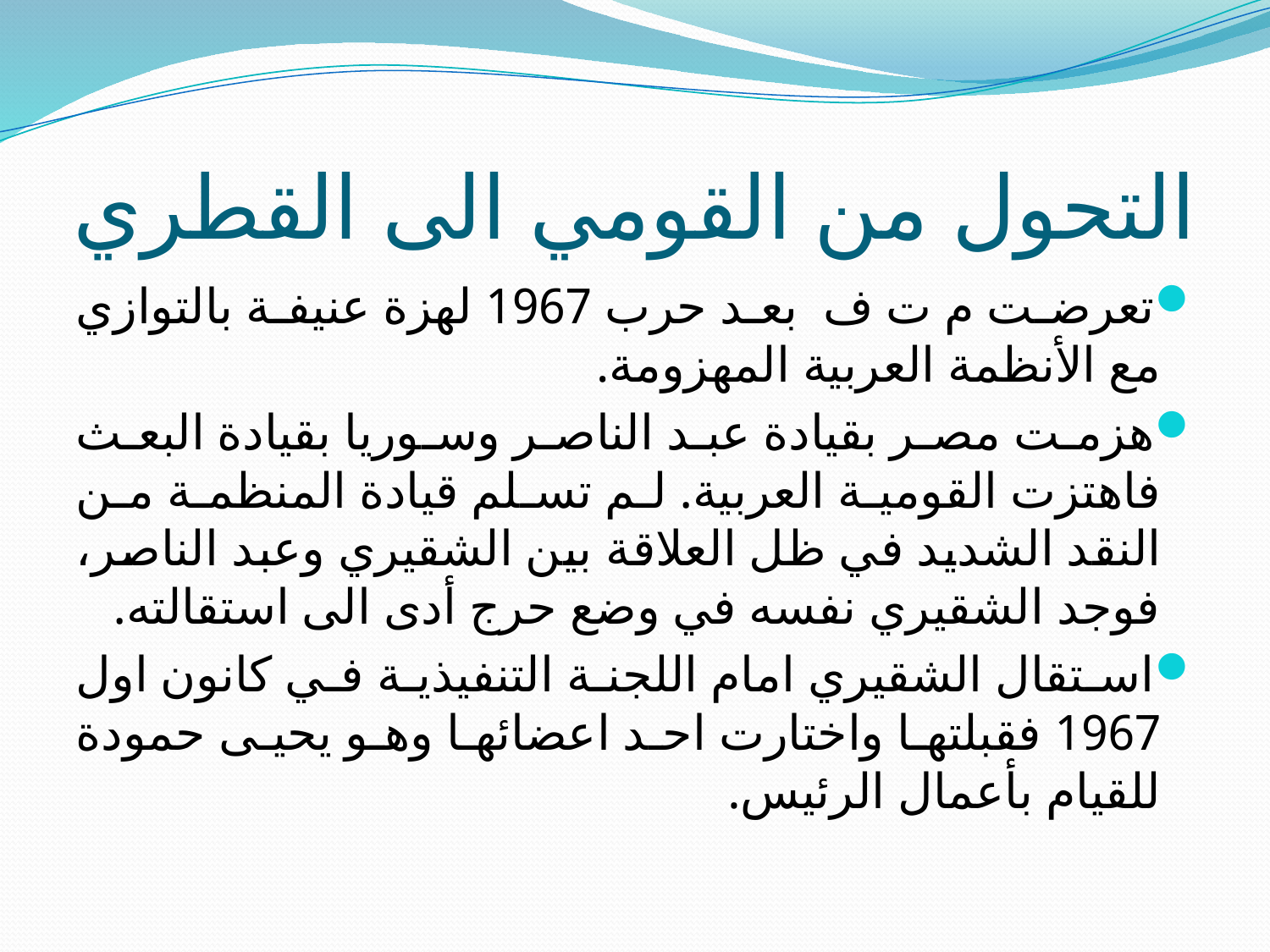

# التحول من القومي الى القطري
تعرضت م ت ف  بعد حرب 1967 لهزة عنيفة بالتوازي مع الأنظمة العربية المهزومة.
هزمت مصر بقيادة عبد الناصر وسوريا بقيادة البعث فاهتزت القومية العربية. لم تسلم قيادة المنظمة من النقد الشديد في ظل العلاقة بين الشقيري وعبد الناصر، فوجد الشقيري نفسه في وضع حرج أدى الى استقالته.
استقال الشقيري امام اللجنة التنفيذية في كانون اول 1967 فقبلتها واختارت احد اعضائها وهو يحيى حمودة للقيام بأعمال الرئيس.